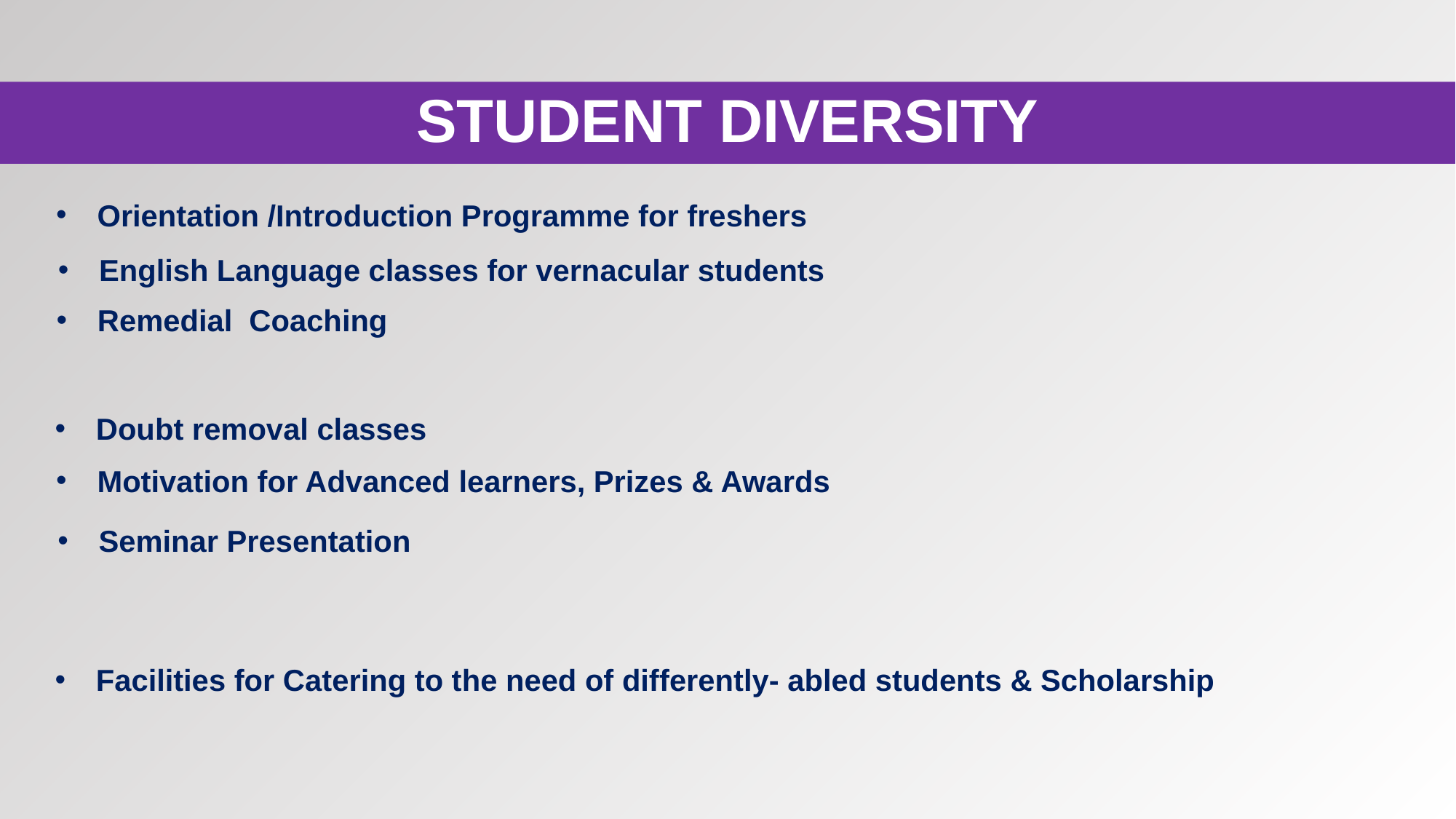

STUDENT DIVERSITY
Orientation /Introduction Programme for freshers
English Language classes for vernacular students
Remedial  Coaching
Doubt removal classes
Motivation for Advanced learners, Prizes & Awards
Seminar Presentation

Facilities for Catering to the need of differently- abled students & Scholarship